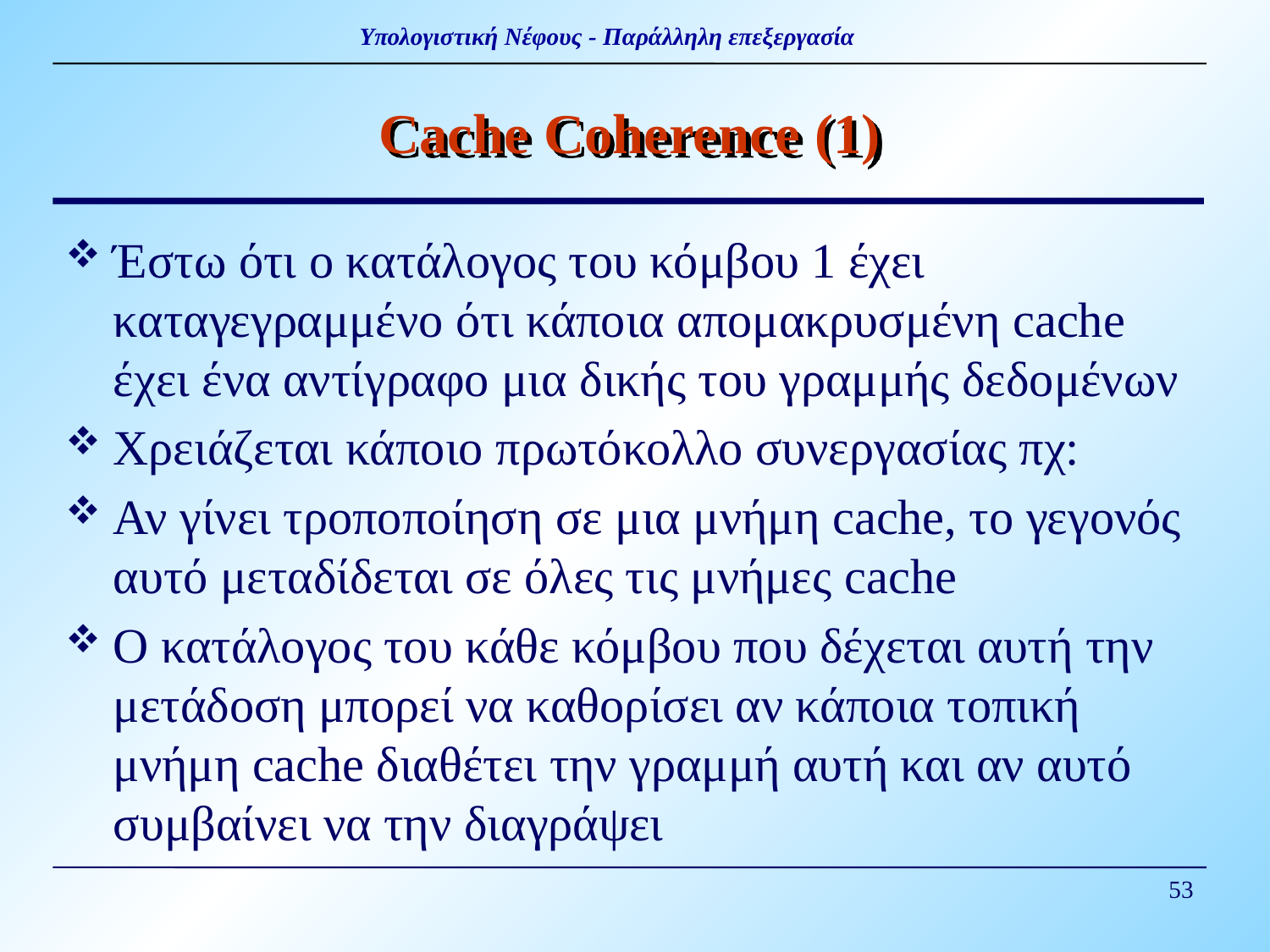

# Cache Coherence (1)
Έστω ότι ο κατάλογος του κόμβου 1 έχει καταγεγραμμένο ότι κάποια απομακρυσμένη cache έχει ένα αντίγραφο μια δικής του γραμμής δεδομένων
Χρειάζεται κάποιο πρωτόκολλο συνεργασίας πχ:
Αν γίνει τροποποίηση σε μια μνήμη cache, το γεγονός αυτό μεταδίδεται σε όλες τις μνήμες cache
Ο κατάλογος του κάθε κόμβου που δέχεται αυτή την μετάδοση μπορεί να καθορίσει αν κάποια τοπική μνήμη cache διαθέτει την γραμμή αυτή και αν αυτό συμβαίνει να την διαγράψει
53